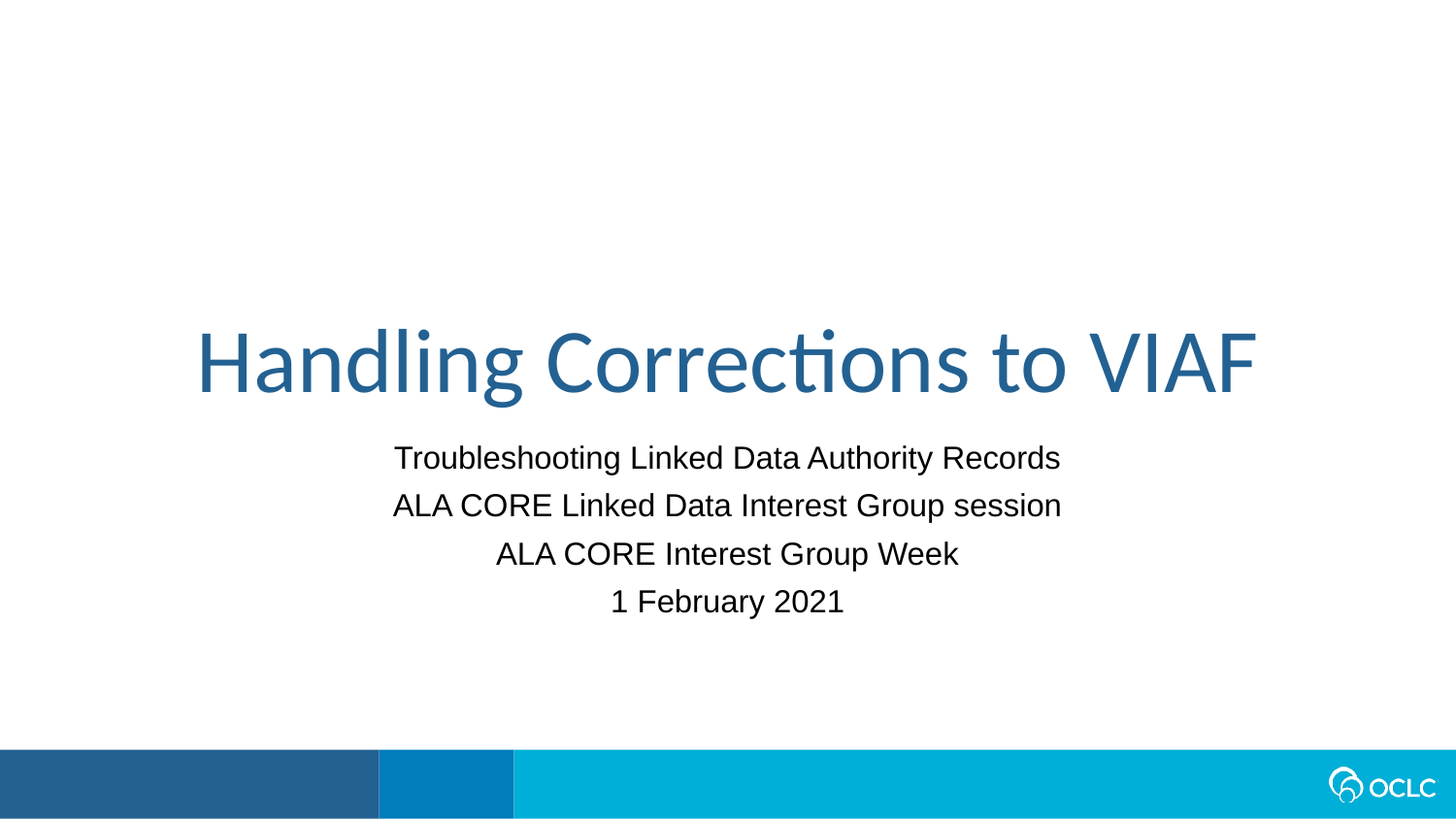

# Handling Corrections to VIAF
Troubleshooting Linked Data Authority Records
ALA CORE Linked Data Interest Group session
ALA CORE Interest Group Week
1 February 2021